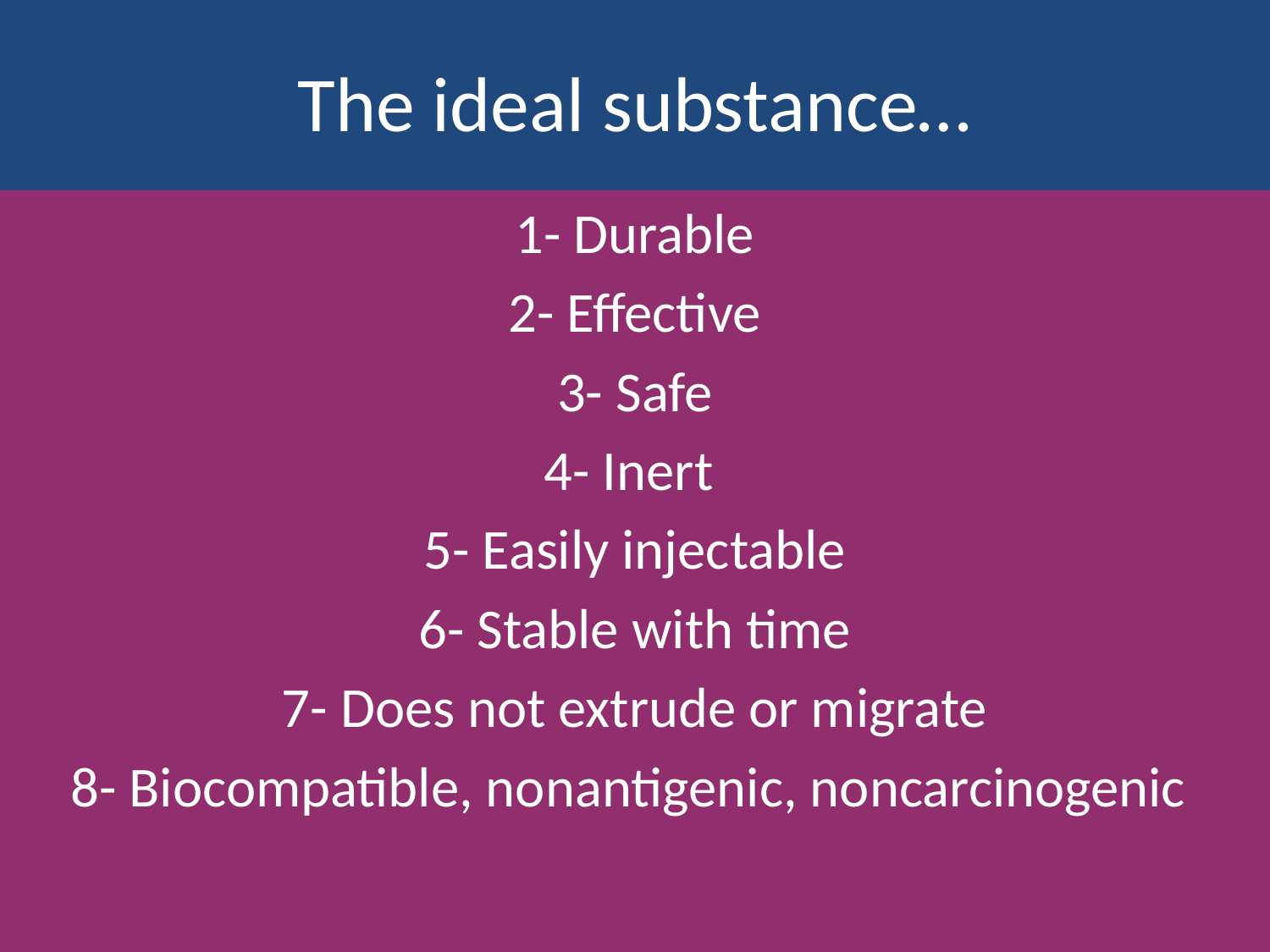

# The ideal substance…
1- Durable
2- Effective
3- Safe
4- Inert
5- Easily injectable
6- Stable with time
7- Does not extrude or migrate
8- Biocompatible, nonantigenic, noncarcinogenic